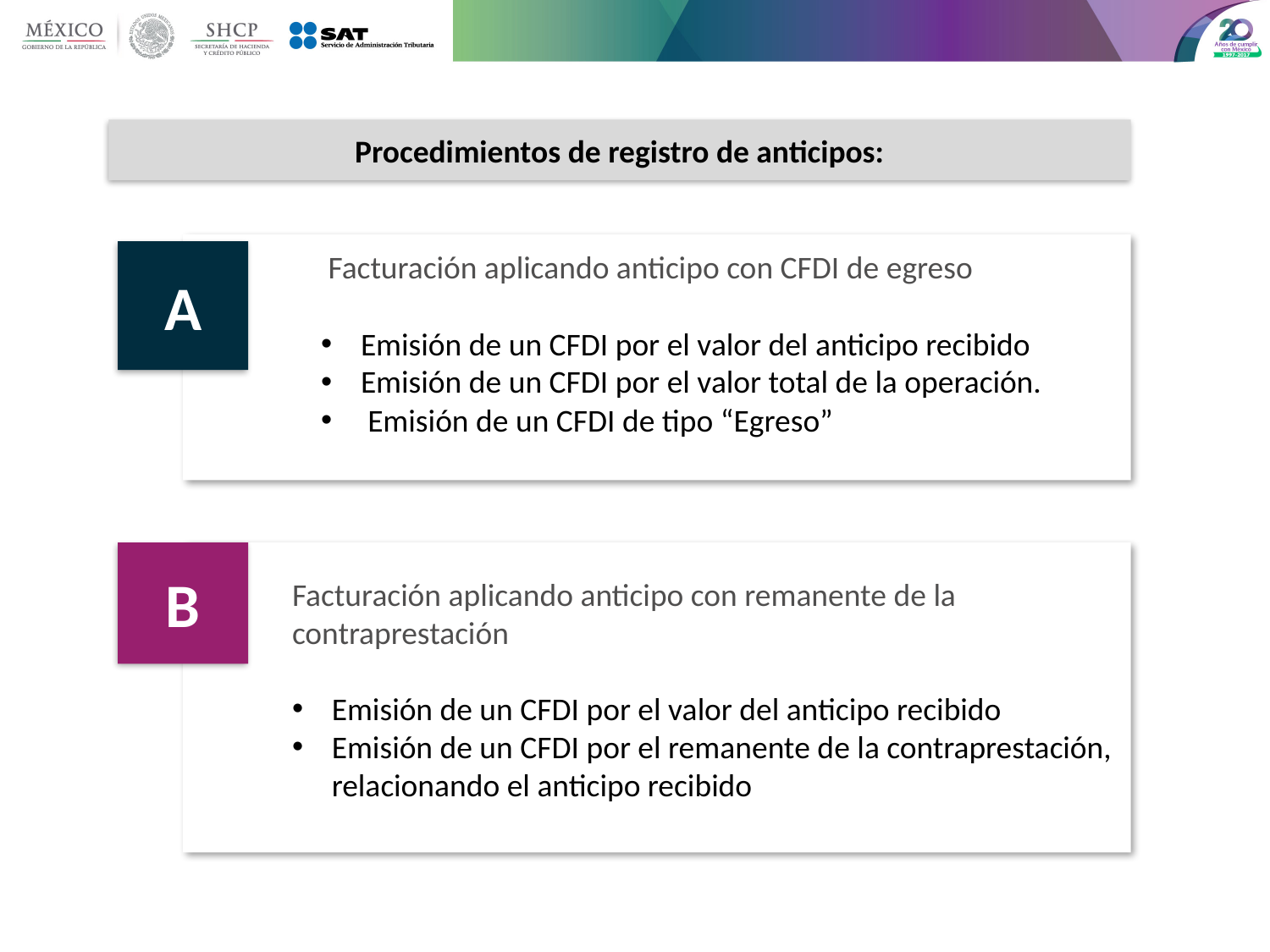

Procedimientos de registro de anticipos:

A
 Facturación aplicando anticipo con CFDI de egreso

Emisión de un CFDI por el valor del anticipo recibido
Emisión de un CFDI por el valor total de la operación.
 Emisión de un CFDI de tipo “Egreso”
B

Facturación aplicando anticipo con remanente de la contraprestación

Emisión de un CFDI por el valor del anticipo recibido
Emisión de un CFDI por el remanente de la contraprestación, relacionando el anticipo recibido